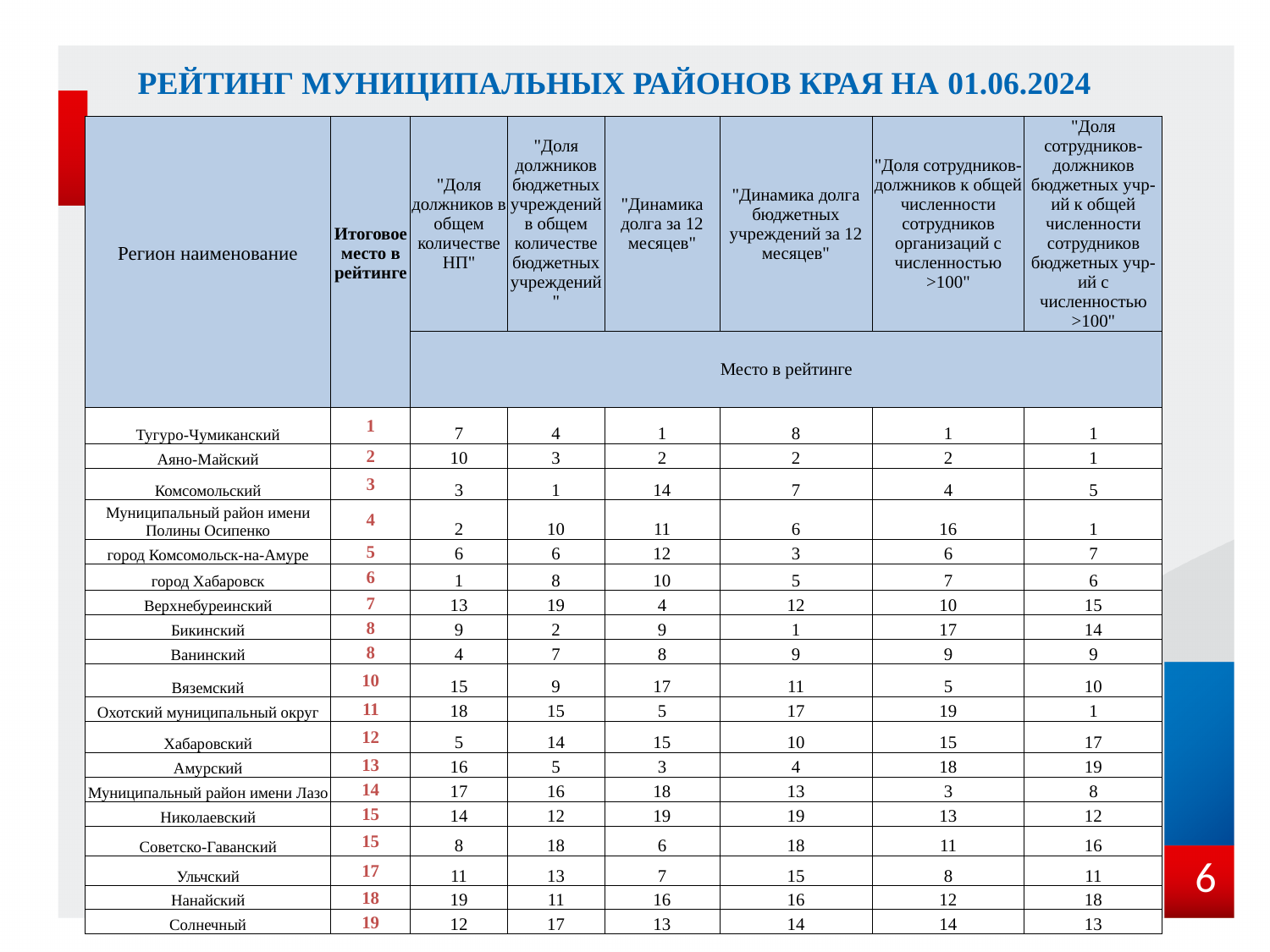

# РЕЙТИНГ МУНИЦИПАЛЬНЫХ РАЙОНОВ КРАЯ НА 01.06.2024
| Регион наименование | Итоговое место в рейтинге | "Доля должников в общем количестве НП" | "Доля должников бюджетных учреждений в общем количестве бюджетных учреждений" | "Динамика долга за 12 месяцев" | "Динамика долга бюджетных учреждений за 12 месяцев" | "Доля сотрудников-должников к общей численности сотрудников организаций с численностью >100" | "Доля сотрудников-должников бюджетных учр-ий к общей численности сотрудников бюджетных учр-ий с численностью >100" |
| --- | --- | --- | --- | --- | --- | --- | --- |
|  |  | Место в рейтинге |  |  |  |  |  |
| Тугуро-Чумиканский | 1 | 7 | 4 | 1 | 8 | 1 | 1 |
| Аяно-Майский | 2 | 10 | 3 | 2 | 2 | 2 | 1 |
| Комсомольский | 3 | 3 | 1 | 14 | 7 | 4 | 5 |
| Муниципальный район имени Полины Осипенко | 4 | 2 | 10 | 11 | 6 | 16 | 1 |
| город Комсомольск-на-Амуре | 5 | 6 | 6 | 12 | 3 | 6 | 7 |
| город Хабаровск | 6 | 1 | 8 | 10 | 5 | 7 | 6 |
| Верхнебуреинский | 7 | 13 | 19 | 4 | 12 | 10 | 15 |
| Бикинский | 8 | 9 | 2 | 9 | 1 | 17 | 14 |
| Ванинский | 8 | 4 | 7 | 8 | 9 | 9 | 9 |
| Вяземский | 10 | 15 | 9 | 17 | 11 | 5 | 10 |
| Охотский муниципальный округ | 11 | 18 | 15 | 5 | 17 | 19 | 1 |
| Хабаровский | 12 | 5 | 14 | 15 | 10 | 15 | 17 |
| Амурский | 13 | 16 | 5 | 3 | 4 | 18 | 19 |
| Муниципальный район имени Лазо | 14 | 17 | 16 | 18 | 13 | 3 | 8 |
| Николаевский | 15 | 14 | 12 | 19 | 19 | 13 | 12 |
| Советско-Гаванский | 15 | 8 | 18 | 6 | 18 | 11 | 16 |
| Ульчский | 17 | 11 | 13 | 7 | 15 | 8 | 11 |
| Нанайский | 18 | 19 | 11 | 16 | 16 | 12 | 18 |
| Солнечный | 19 | 12 | 17 | 13 | 14 | 14 | 13 |
6